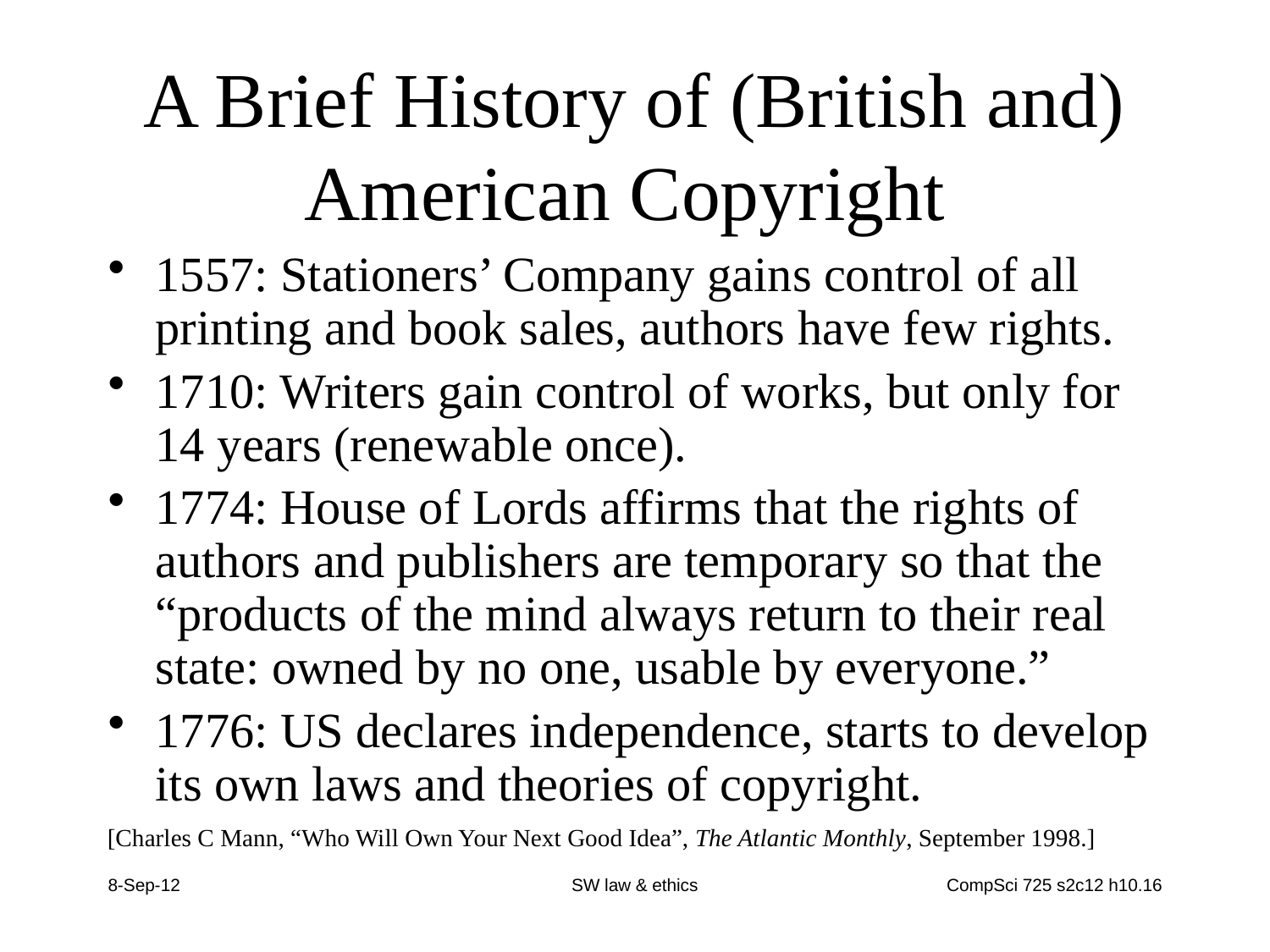

# A Brief History of (British and) American Copyright
1557: Stationers’ Company gains control of all printing and book sales, authors have few rights.
1710: Writers gain control of works, but only for 14 years (renewable once).
1774: House of Lords affirms that the rights of authors and publishers are temporary so that the “products of the mind always return to their real state: owned by no one, usable by everyone.”
1776: US declares independence, starts to develop its own laws and theories of copyright.

[Charles C Mann, “Who Will Own Your Next Good Idea”, The Atlantic Monthly, September 1998.]
8-Sep-12
SW law & ethics
CompSci 725 s2c12 h10.16